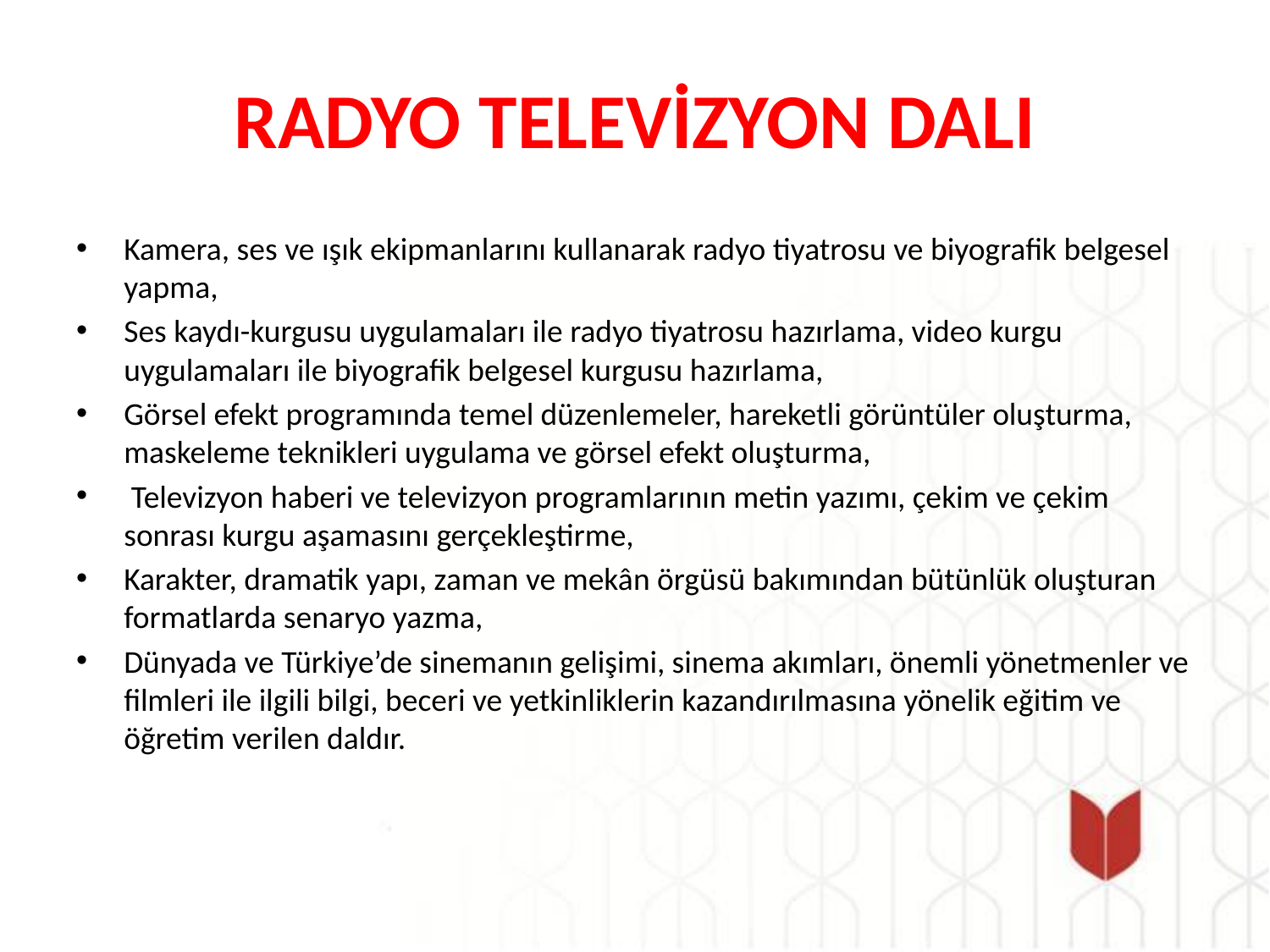

# RADYO TELEVİZYON DALI
Kamera, ses ve ışık ekipmanlarını kullanarak radyo tiyatrosu ve biyografik belgesel yapma,
Ses kaydı-kurgusu uygulamaları ile radyo tiyatrosu hazırlama, video kurgu uygulamaları ile biyografik belgesel kurgusu hazırlama,
Görsel efekt programında temel düzenlemeler, hareketli görüntüler oluşturma, maskeleme teknikleri uygulama ve görsel efekt oluşturma,
 Televizyon haberi ve televizyon programlarının metin yazımı, çekim ve çekim sonrası kurgu aşamasını gerçekleştirme,
Karakter, dramatik yapı, zaman ve mekân örgüsü bakımından bütünlük oluşturan formatlarda senaryo yazma,
Dünyada ve Türkiye’de sinemanın gelişimi, sinema akımları, önemli yönetmenler ve filmleri ile ilgili bilgi, beceri ve yetkinliklerin kazandırılmasına yönelik eğitim ve öğretim verilen daldır.